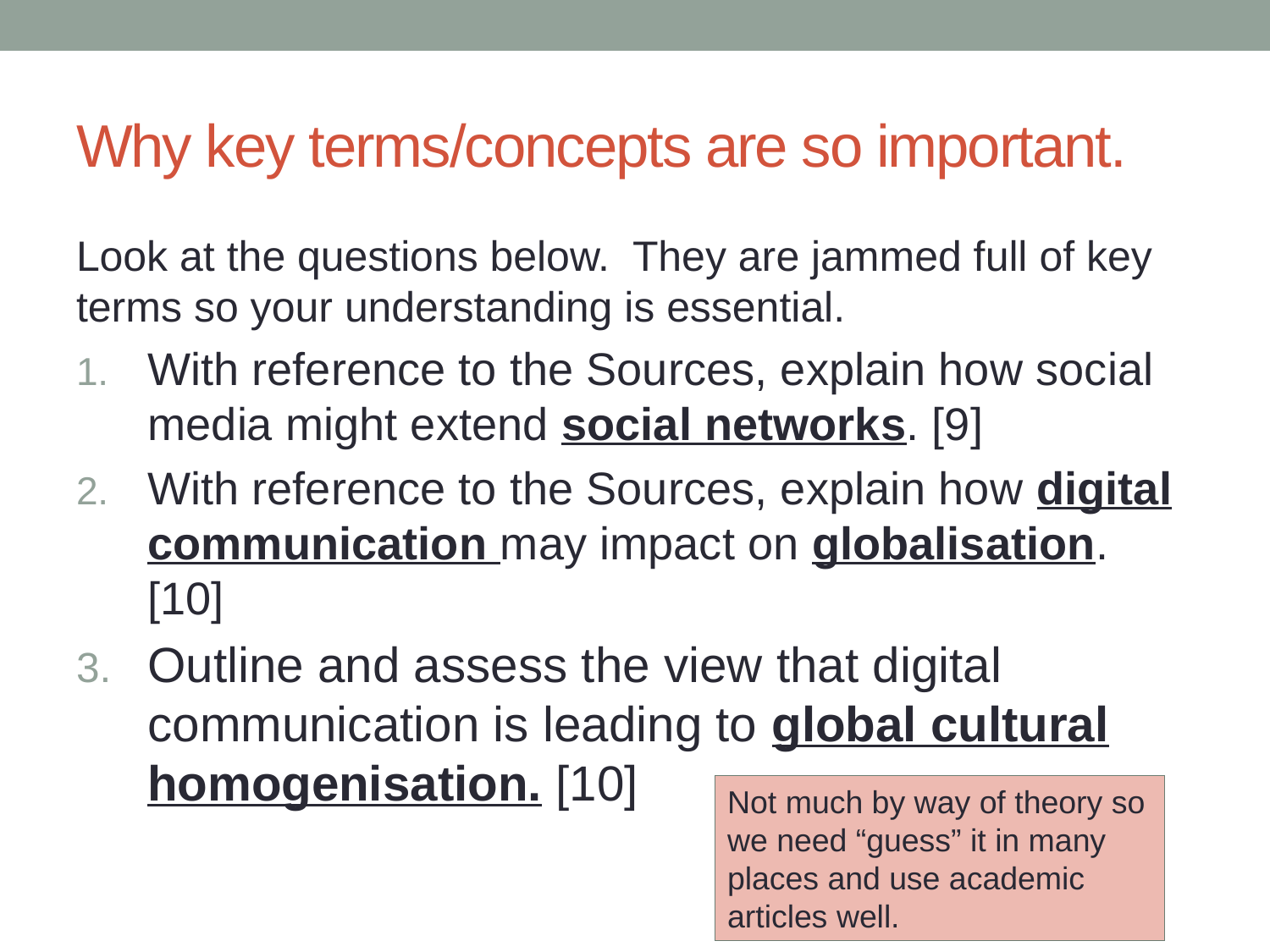

# Why key terms/concepts are so important.
Look at the questions below.  They are jammed full of key terms so your understanding is essential.
With reference to the Sources, explain how social media might extend social networks. [9]
With reference to the Sources, explain how digital communication may impact on globalisation. [10]
Outline and assess the view that digital communication is leading to global cultural homogenisation. [10]

Not much by way of theory so we need “guess” it in many places and use academic articles well.